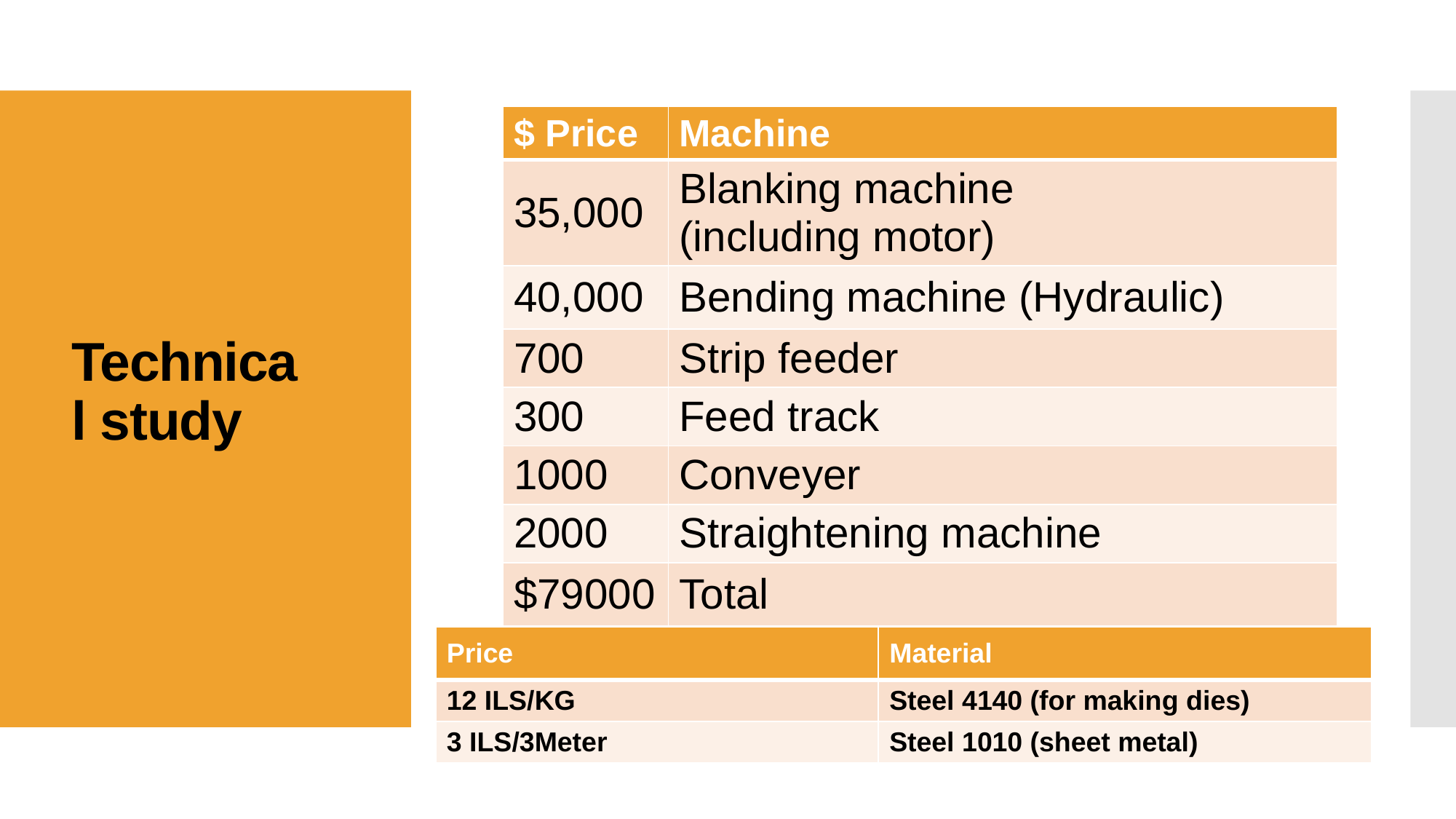

| $ Price ​ | Machine ​ |
| --- | --- |
| 35,000​ | Blanking machine (including motor)​ |
| 40,000​ | Bending machine (Hydraulic)​ |
| 700​ | Strip feeder​ |
| 300​ | Feed track​ |
| 1000​ | Conveyer​ |
| 2000​ | Straightening machine​ |
| $79000​ | Total ​ |
# Technical study

| Price​​ | Material ​​ |
| --- | --- |
| 12 ILS/KG​​ | Steel 4140 (for making dies)​​ |
| 3 ILS/3Meter​​ | Steel 1010 (sheet metal)​​ |